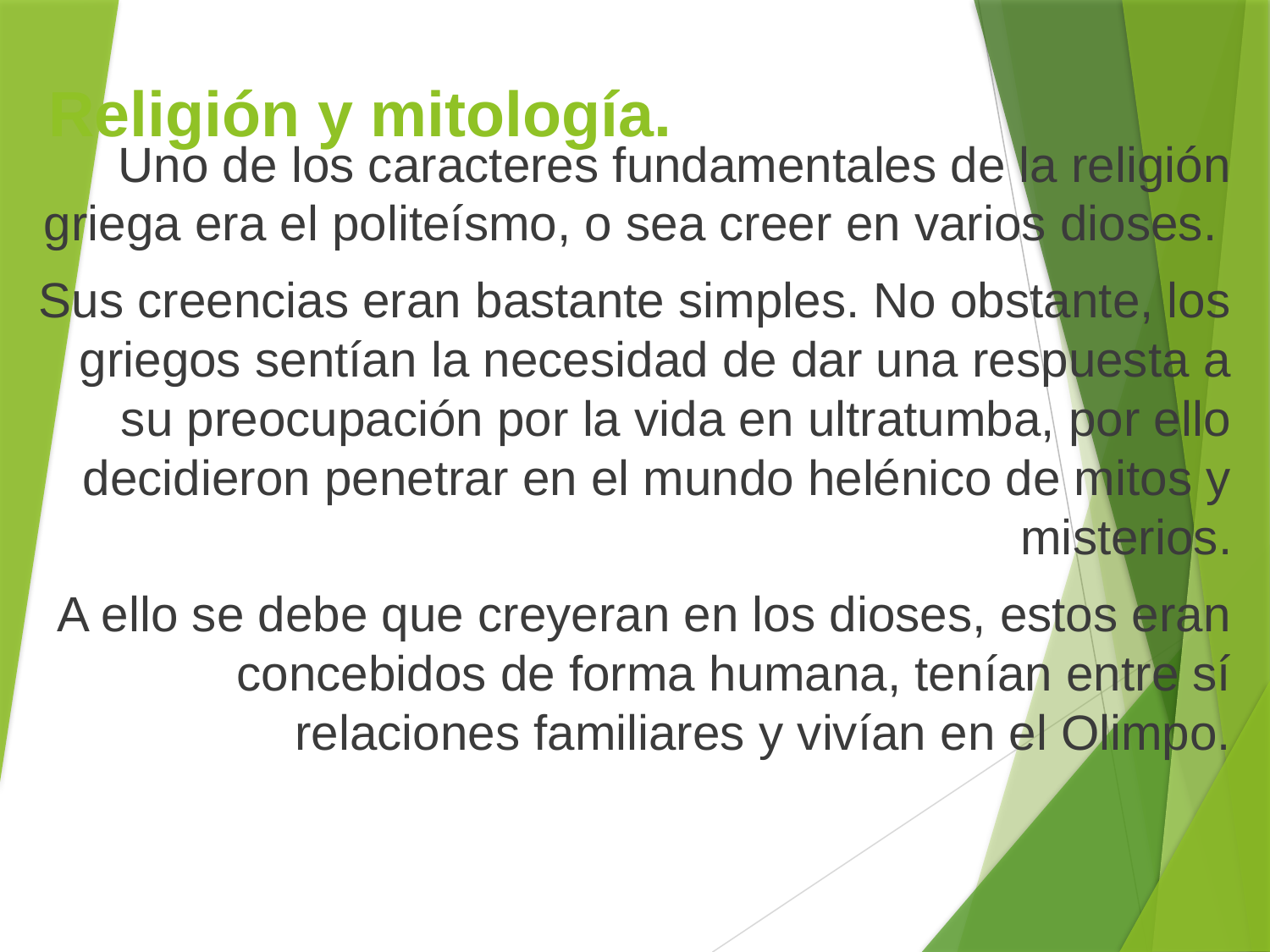

# Religión y mitología.
Uno de los caracteres fundamentales de la religión griega era el politeísmo, o sea creer en varios dioses.
Sus creencias eran bastante simples. No obstante, los griegos sentían la necesidad de dar una respuesta a su preocupación por la vida en ultratumba, por ello decidieron penetrar en el mundo helénico de mitos y misterios.
A ello se debe que creyeran en los dioses, estos eran concebidos de forma humana, tenían entre sí relaciones familiares y vivían en el Olimpo.